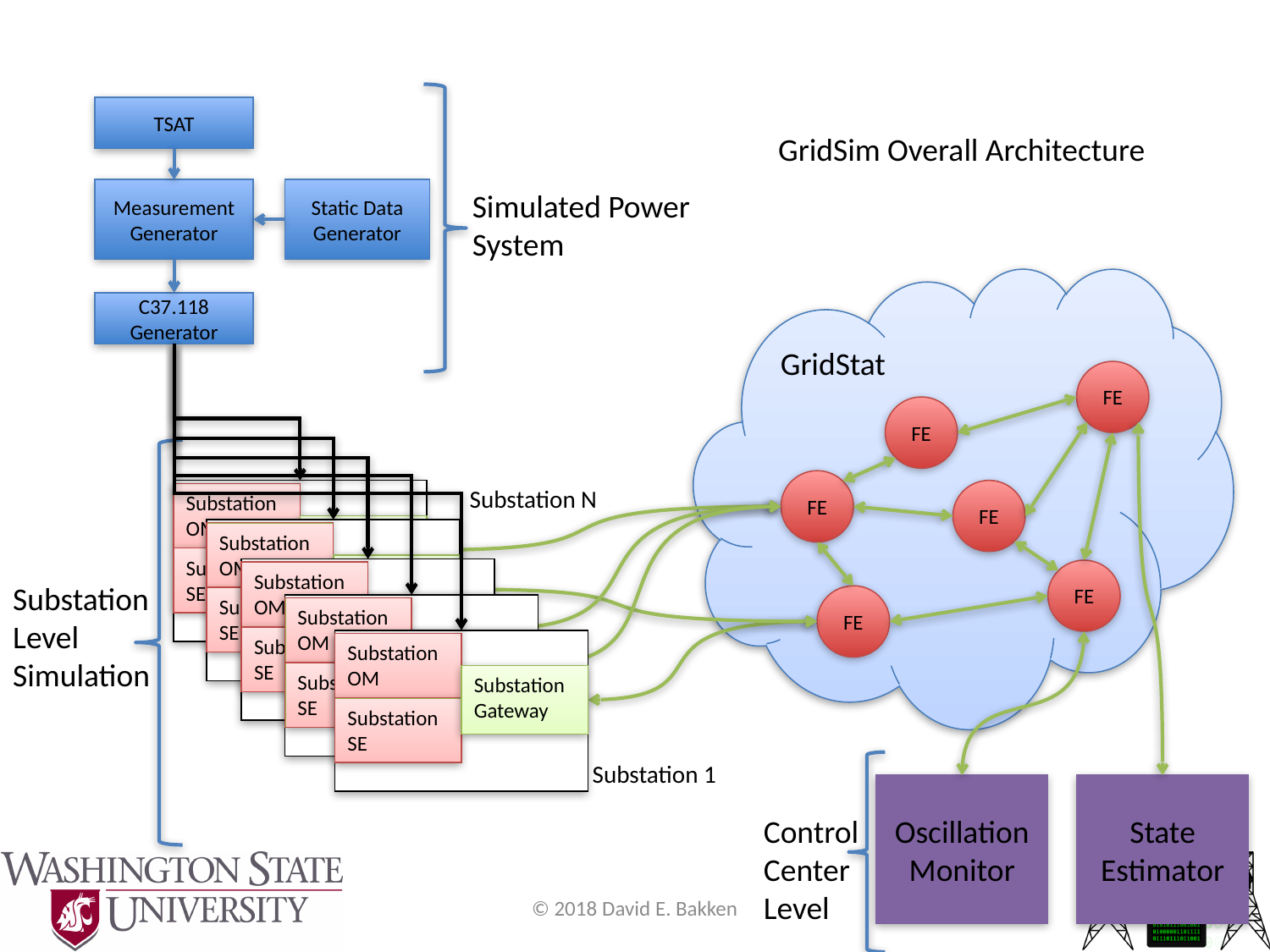

TSAT
GridSim Overall Architecture
Measurement Generator
Static Data Generator
Simulated Power
System
GridStat
C37.118 Generator
FE
FE

FE
Substation N

Substation OM
Substation Gateway
Substation SE
Substation 1
FE

Substation OM
Substation Gateway
Substation SE
Substation 1

Substation OM
Substation Gateway
Substation SE
Substation 1
FE
Substation
Level
Simulation
FE

Substation OM
Substation Gateway
Substation SE
Substation 1

Substation OM
Substation Gateway
Substation SE

Substation 1

Oscillation Monitor
State Estimator
Control
Center
Level
© 2018 David E. Bakken